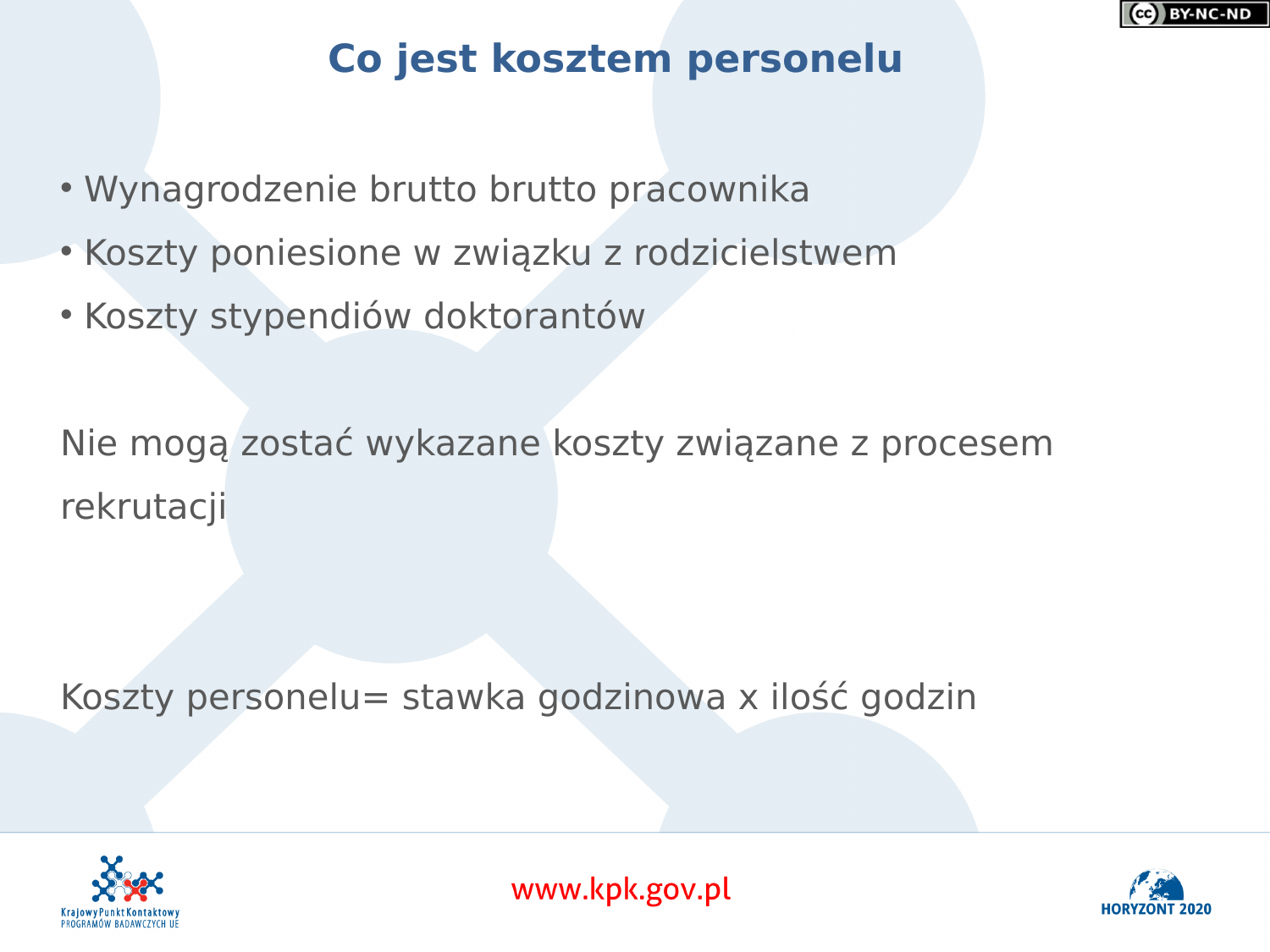

Co jest kosztem personelu

Wynagrodzenie brutto brutto pracownika
Koszty poniesione w związku z rodzicielstwem
Koszty stypendiów doktorantów

Nie mogą zostać wykazane koszty związane z procesem rekrutacji

Koszty personelu= stawka godzinowa x ilość godzin

11